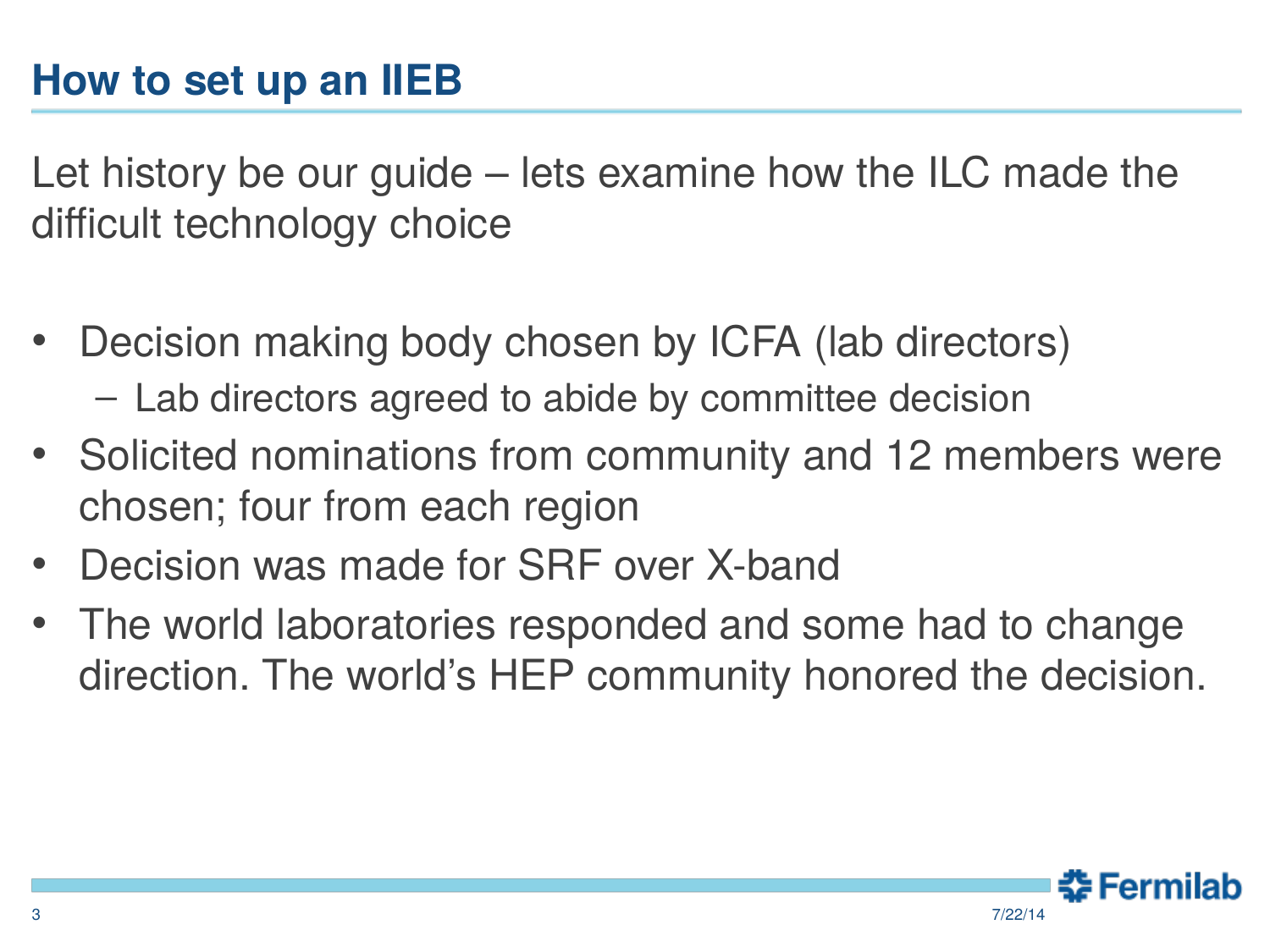

# How to set up an IIEB
Let history be our guide – lets examine how the ILC made the difficult technology choice

Decision making body chosen by ICFA (lab directors)
Lab directors agreed to abide by committee decision
Solicited nominations from community and 12 members were chosen; four from each region
Decision was made for SRF over X-band
The world laboratories responded and some had to change direction. The world’s HEP community honored the decision.
3

7/22/14